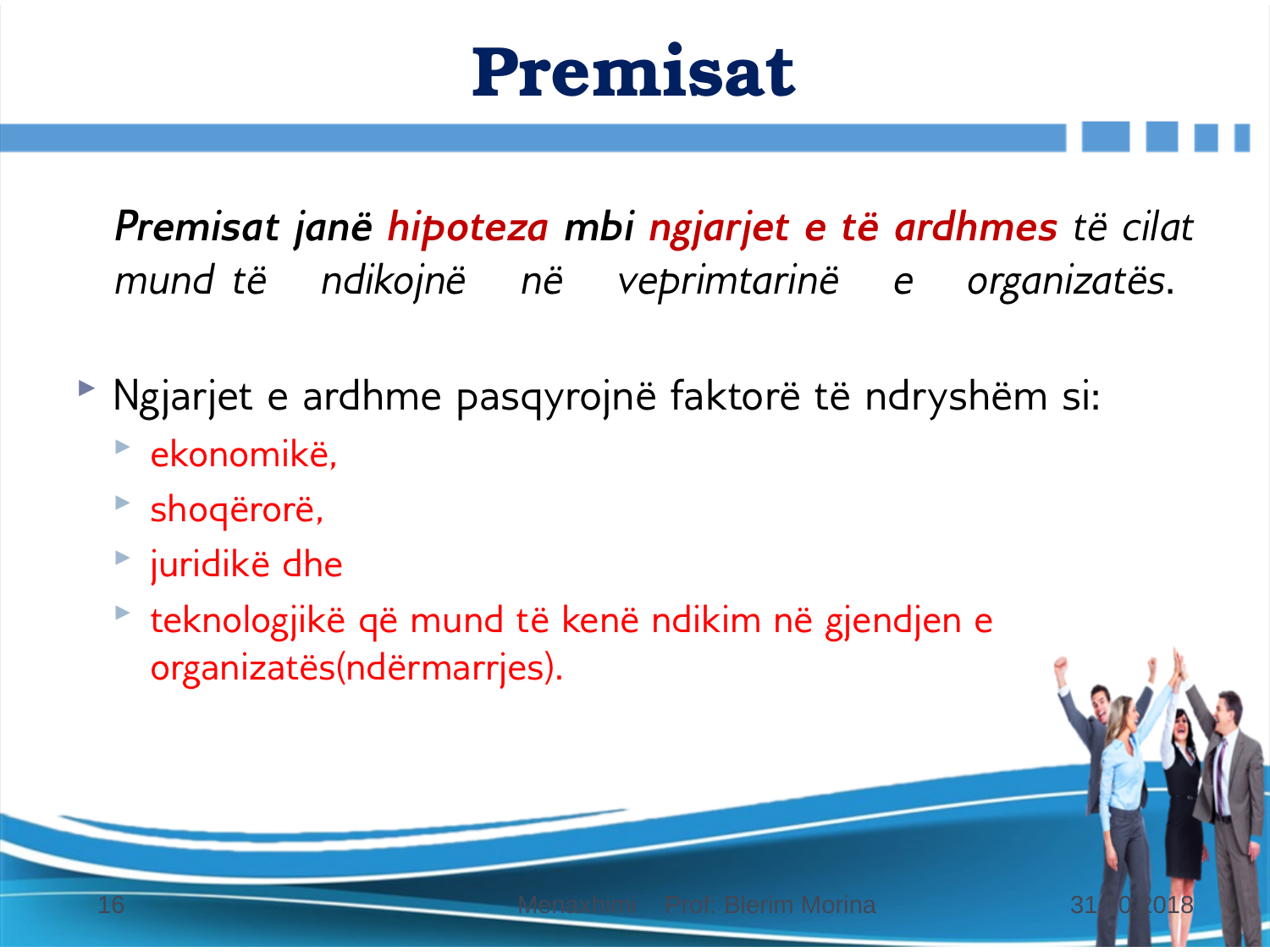

# Premisat
	Premisat janë hipoteza mbi ngjarjet e të ardhmes të cilat mund të   ndikojnë   në   veprimtarinë   e   organizatës.
Ngjarjet e ardhme pasqyrojnë faktorë të ndryshëm si:
ekonomikë,
shoqërorë,
juridikë dhe
teknologjikë që mund të kenë ndikim në gjendjen e organizatës(ndërmarrjes).

16
Menaxhimi    Prof: Blerim Morina
31.10.2018